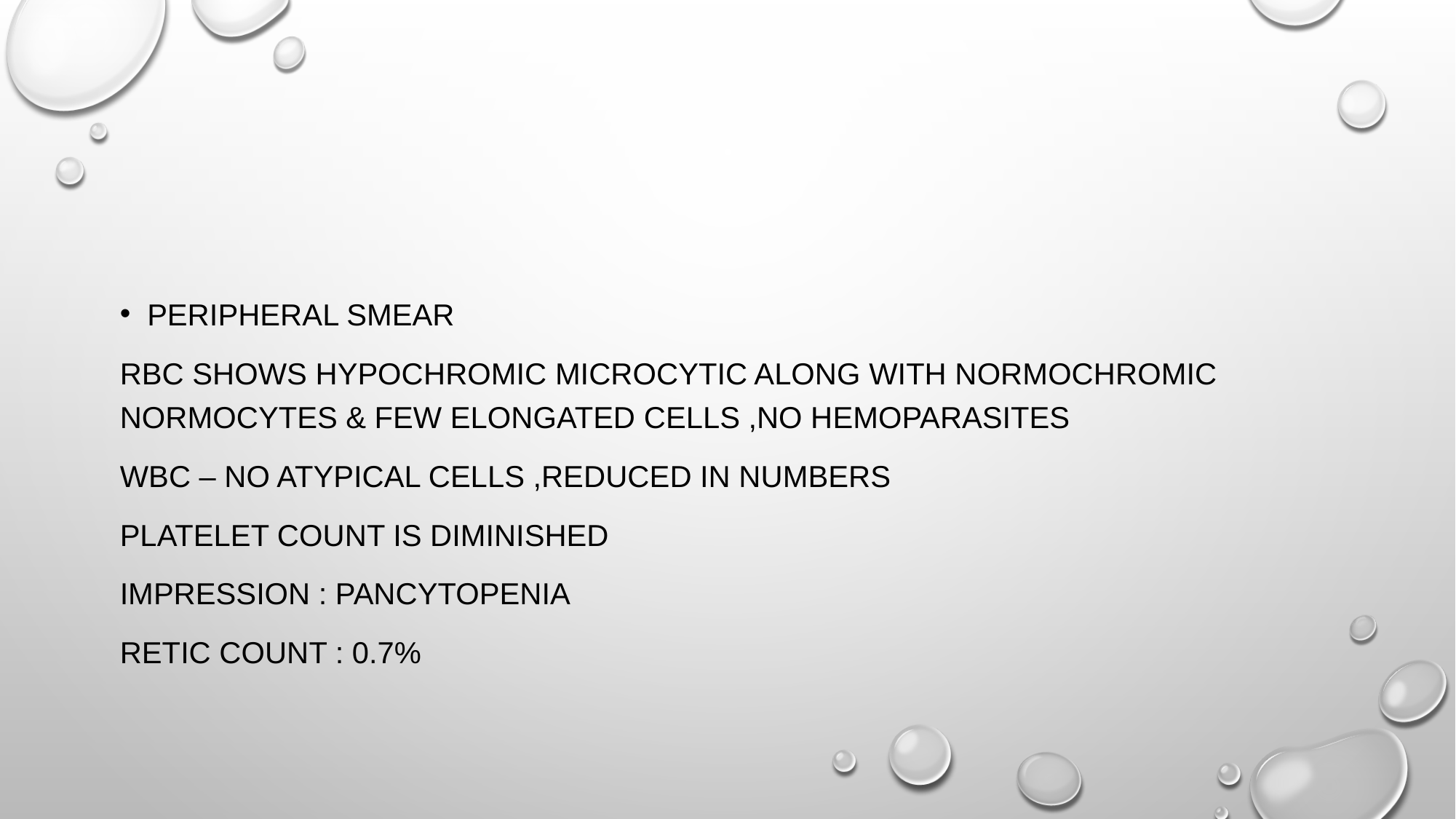

#
Peripheral smear
Rbc shows hypochromic microcytic along with normochromic normocytes & few elongated cells ,no hemoparasites
Wbc – no atypical cells ,reduced in numbers
Platelet count is diminished
Impression : pancytopenia
Retic count : 0.7%